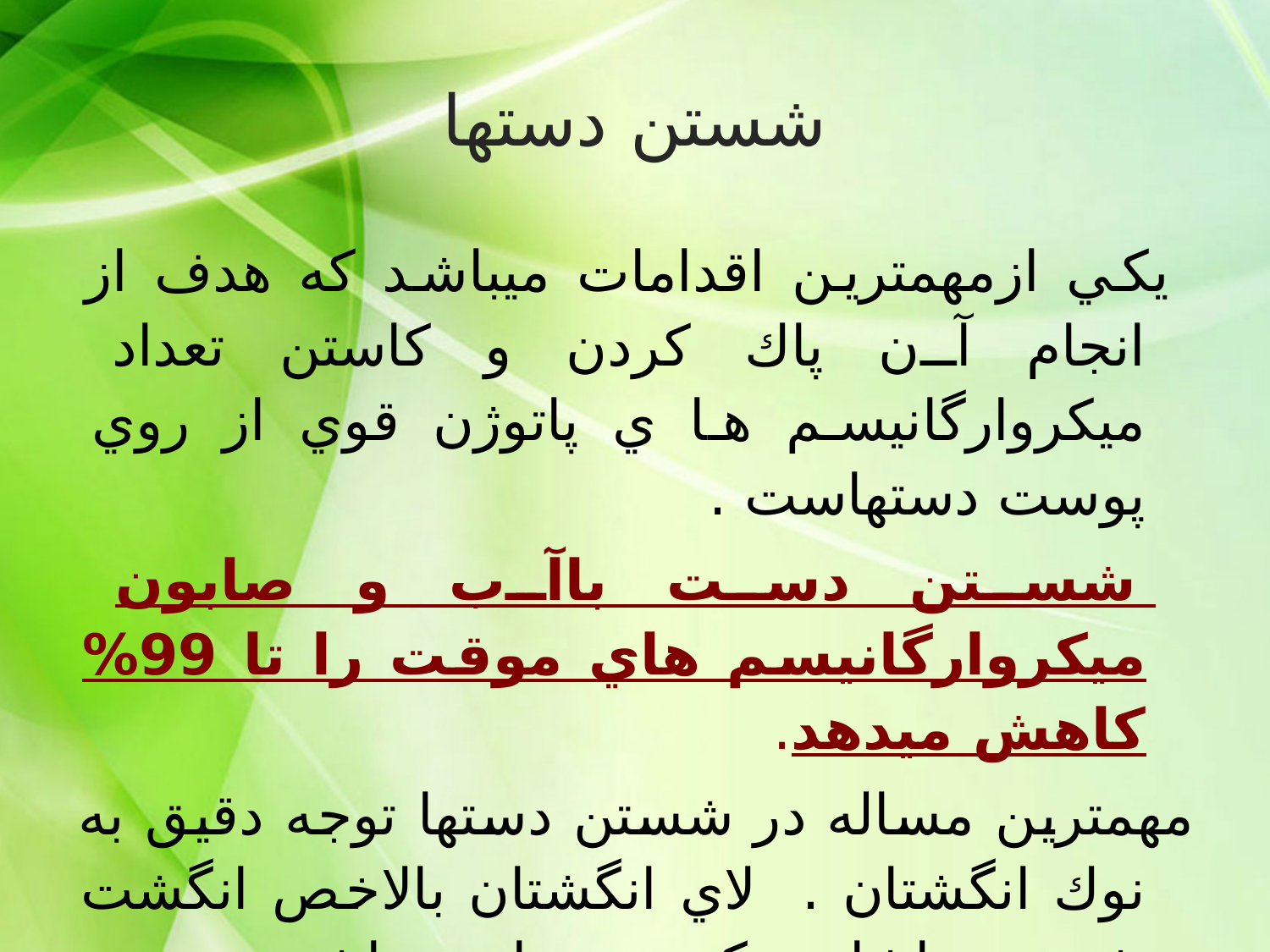

# شستن دستها
 يكي ازمهمترين اقدامات ميباشد كه هدف از انجام آن پاك كردن و كاستن تعداد ميكروارگانيسم ها ي پاتوژن قوي از روي پوست دستهاست .
 شستن دست باآب و صابون ميكروارگانيسم هاي موقت را تا 99% كاهش ميدهد.
مهمترين مساله در شستن دستها توجه دقيق به نوك انگشتان .  لاي انگشتان بالاخص انگشت شصت و اشاره وكف دستها مي باشد.